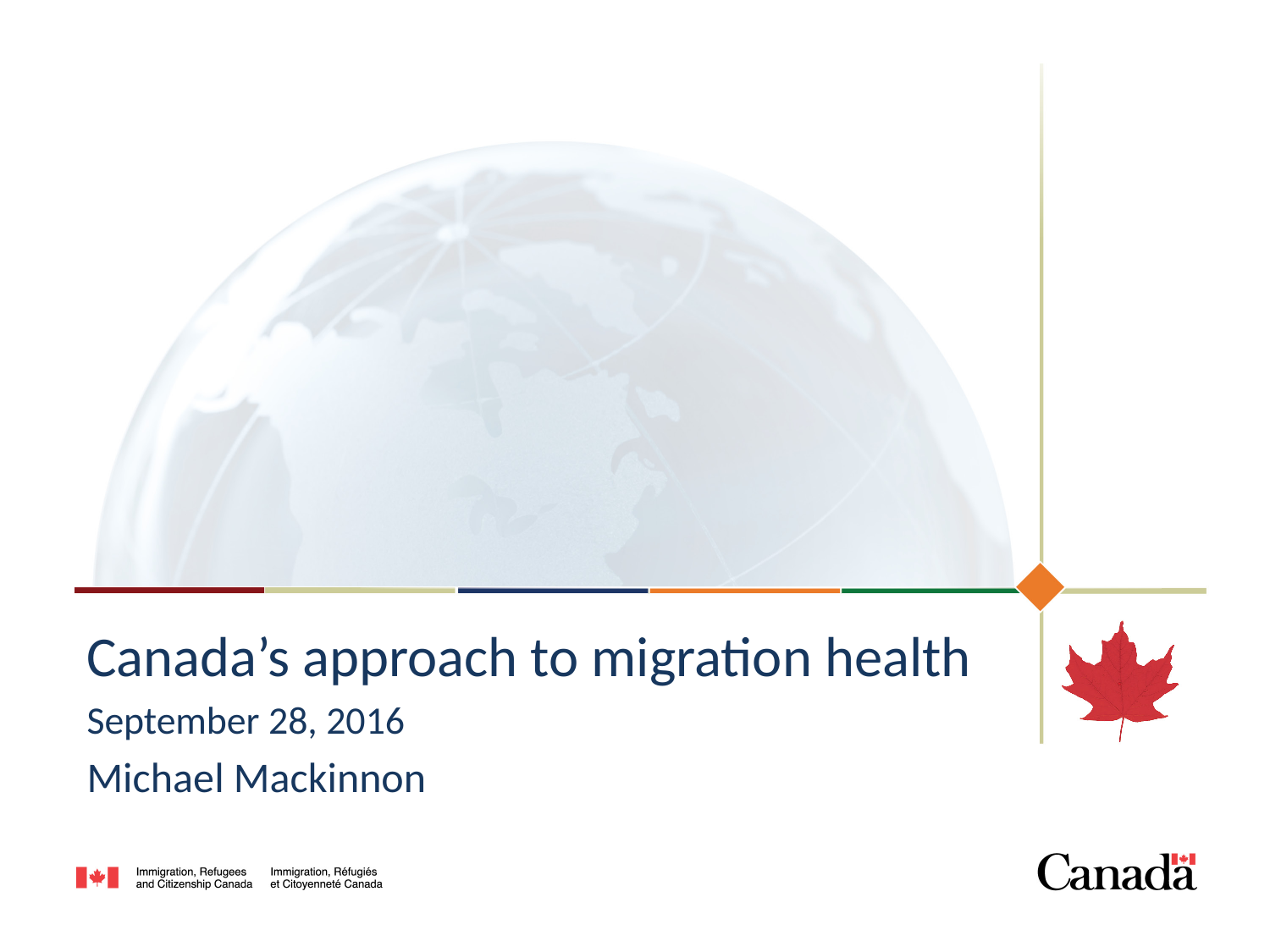

Canada’s approach to migration health
September 28, 2016
Michael Mackinnon